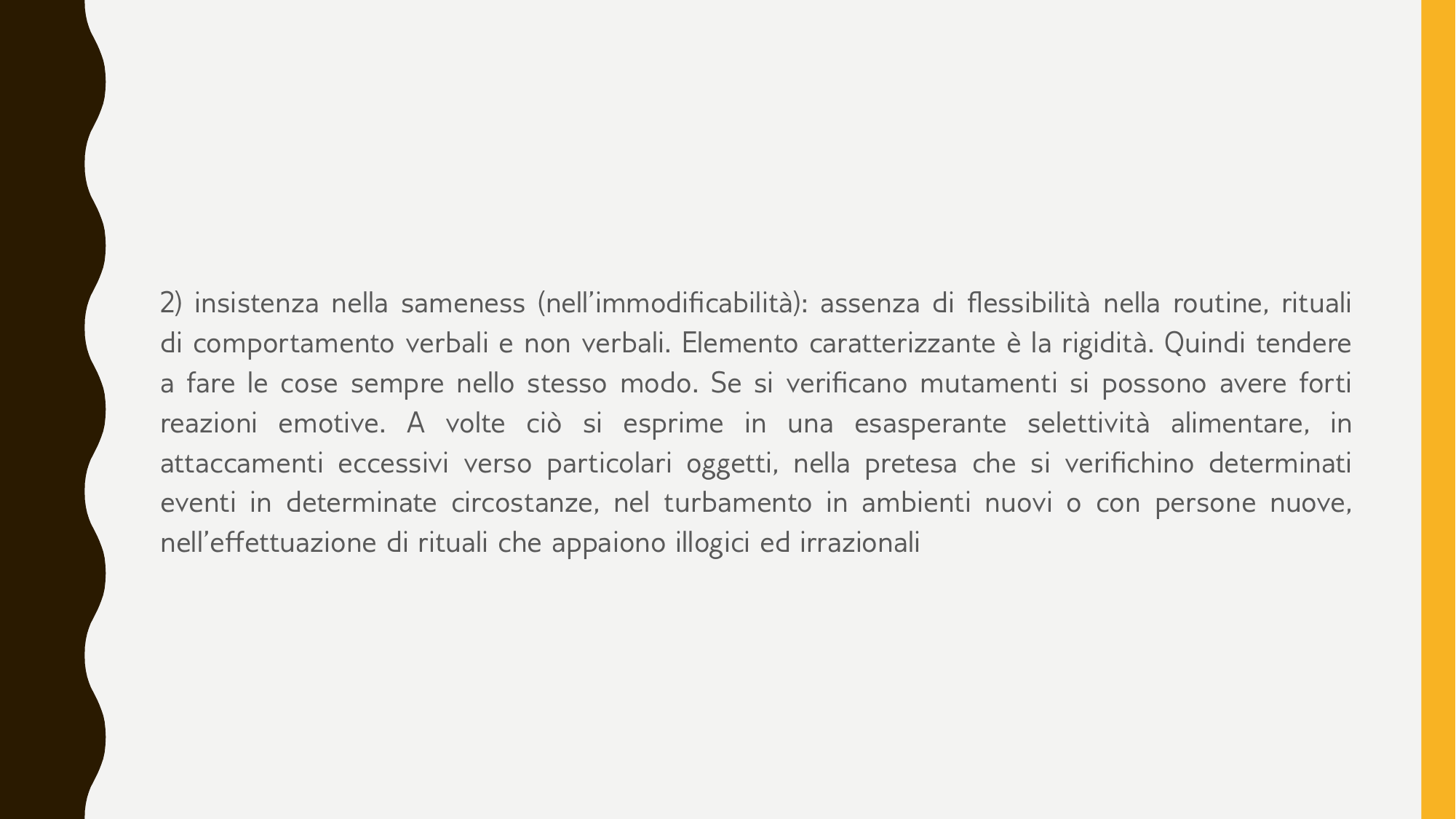

#
2) insistenza nella sameness (nell’immodificabilità): assenza di flessibilità nella routine, rituali di comportamento verbali e non verbali. Elemento caratterizzante è la rigidità. Quindi tendere a fare le cose sempre nello stesso modo. Se si verificano mutamenti si possono avere forti reazioni emotive. A volte ciò si esprime in una esasperante selettività alimentare, in attaccamenti eccessivi verso particolari oggetti, nella pretesa che si verifichino determinati eventi in determinate circostanze, nel turbamento in ambienti nuovi o con persone nuove, nell’effettuazione di rituali che appaiono illogici ed irrazionali